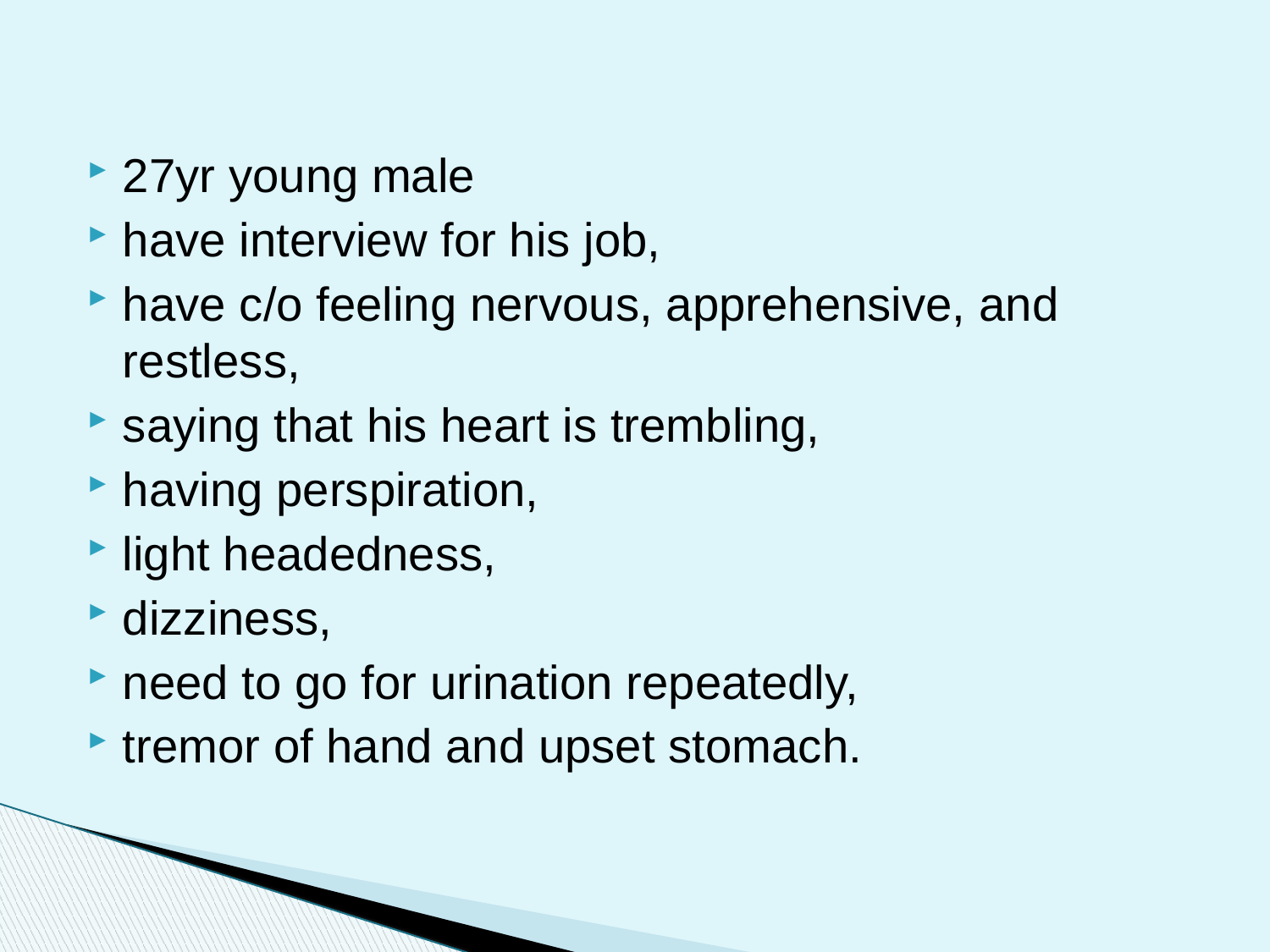

#
27yr young male
have interview for his job,
have c/o feeling nervous, apprehensive, and restless,
saying that his heart is trembling,
having perspiration,
light headedness,
dizziness,
need to go for urination repeatedly,
tremor of hand and upset stomach.